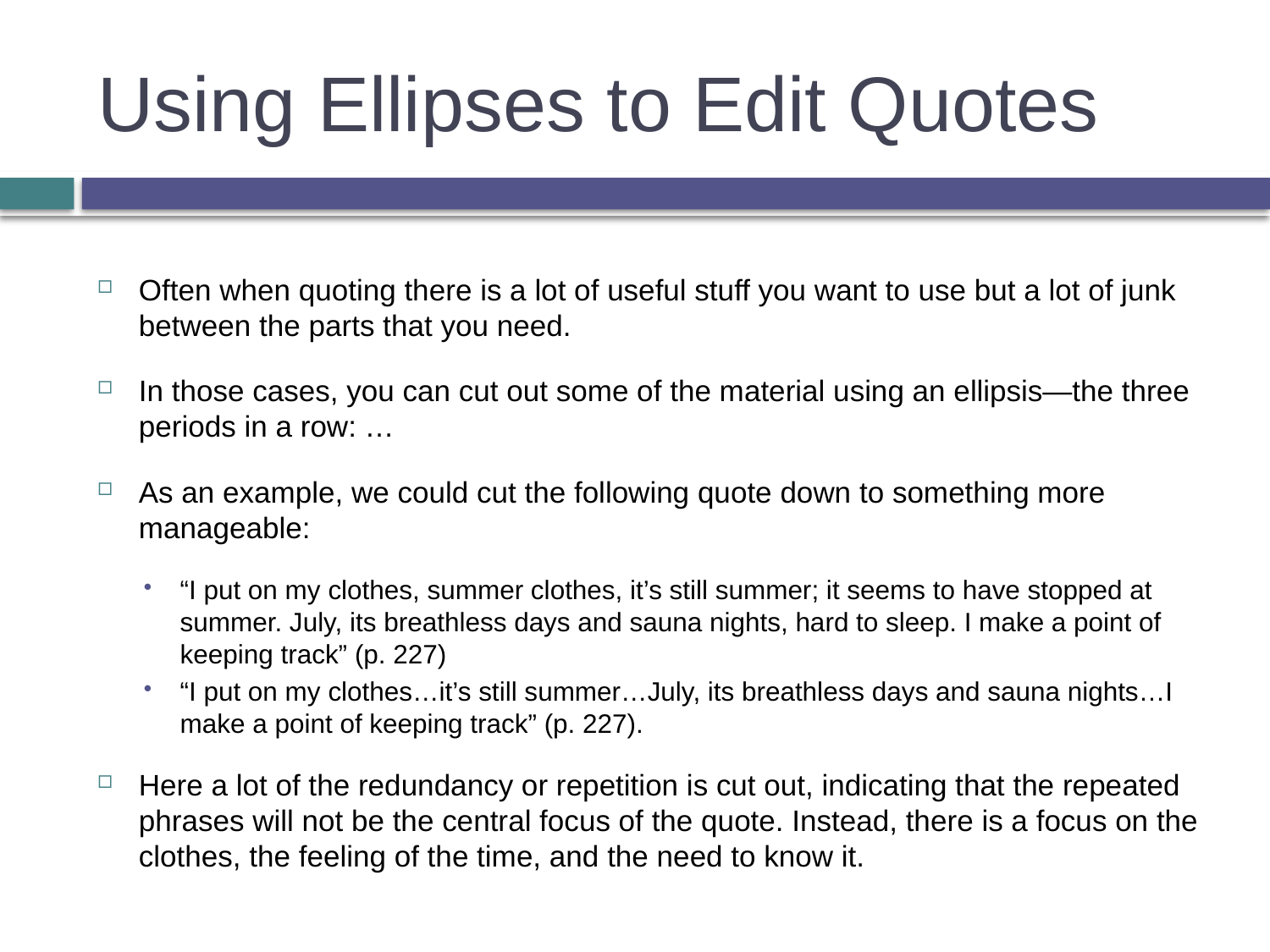

# Using Ellipses to Edit Quotes

Often when quoting there is a lot of useful stuff you want to use but a lot of junk between the parts that you need.

In those cases, you can cut out some of the material using an ellipsis—the three periods in a row: …

As an example, we could cut the following quote down to something more manageable:

“I put on my clothes, summer clothes, it’s still summer; it seems to have stopped at summer. July, its breathless days and sauna nights, hard to sleep. I make a point of keeping track” (p. 227)
“I put on my clothes…it’s still summer…July, its breathless days and sauna nights…I make a point of keeping track” (p. 227).

Here a lot of the redundancy or repetition is cut out, indicating that the repeated phrases will not be the central focus of the quote. Instead, there is a focus on the clothes, the feeling of the time, and the need to know it.